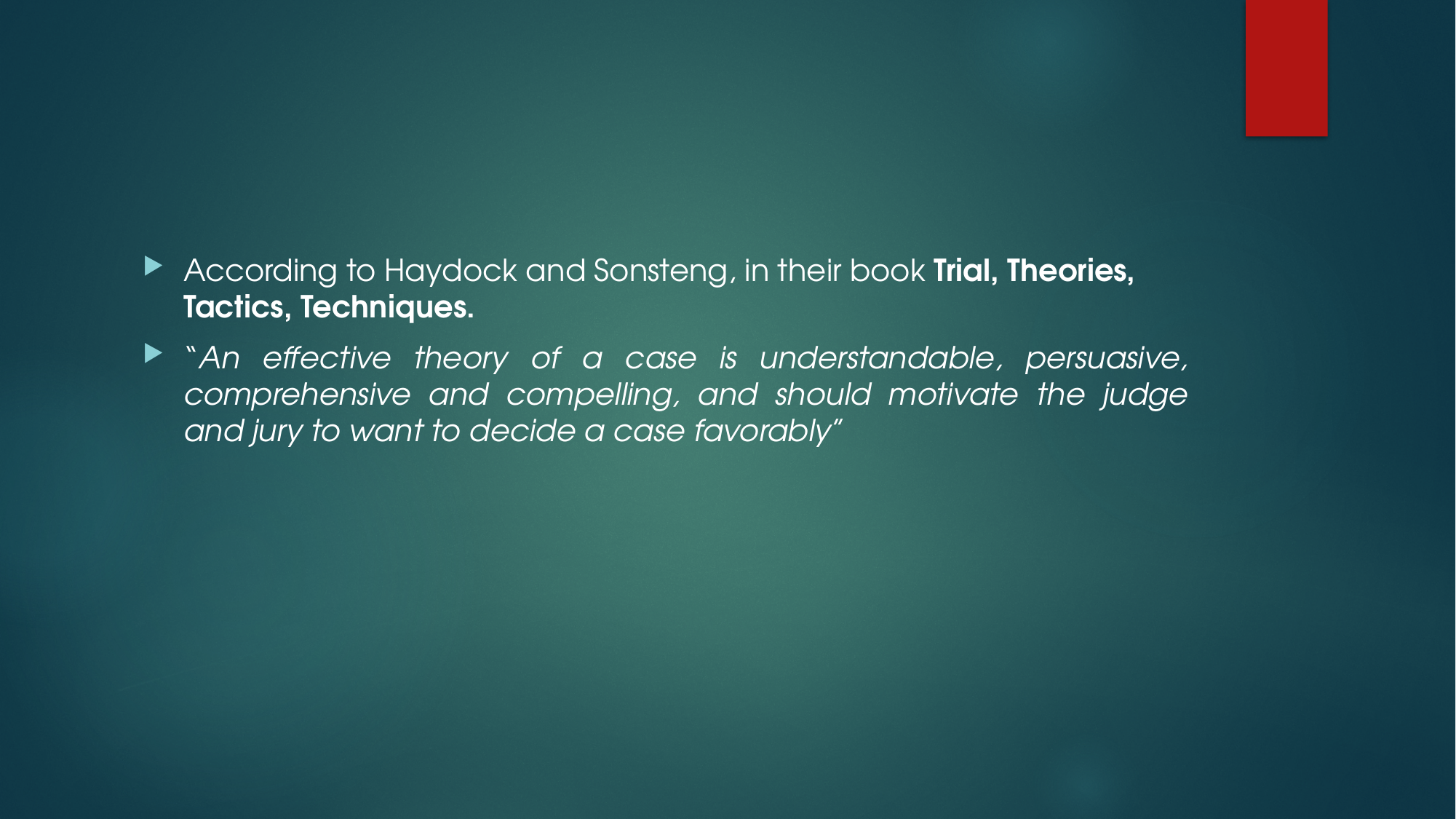

#
According to Haydock and Sonsteng, in their book Trial, Theories, Tactics, Techniques.
“An effective theory of a case is understandable, persuasive, comprehensive and compelling, and should motivate the judge and jury to want to decide a case favorably”